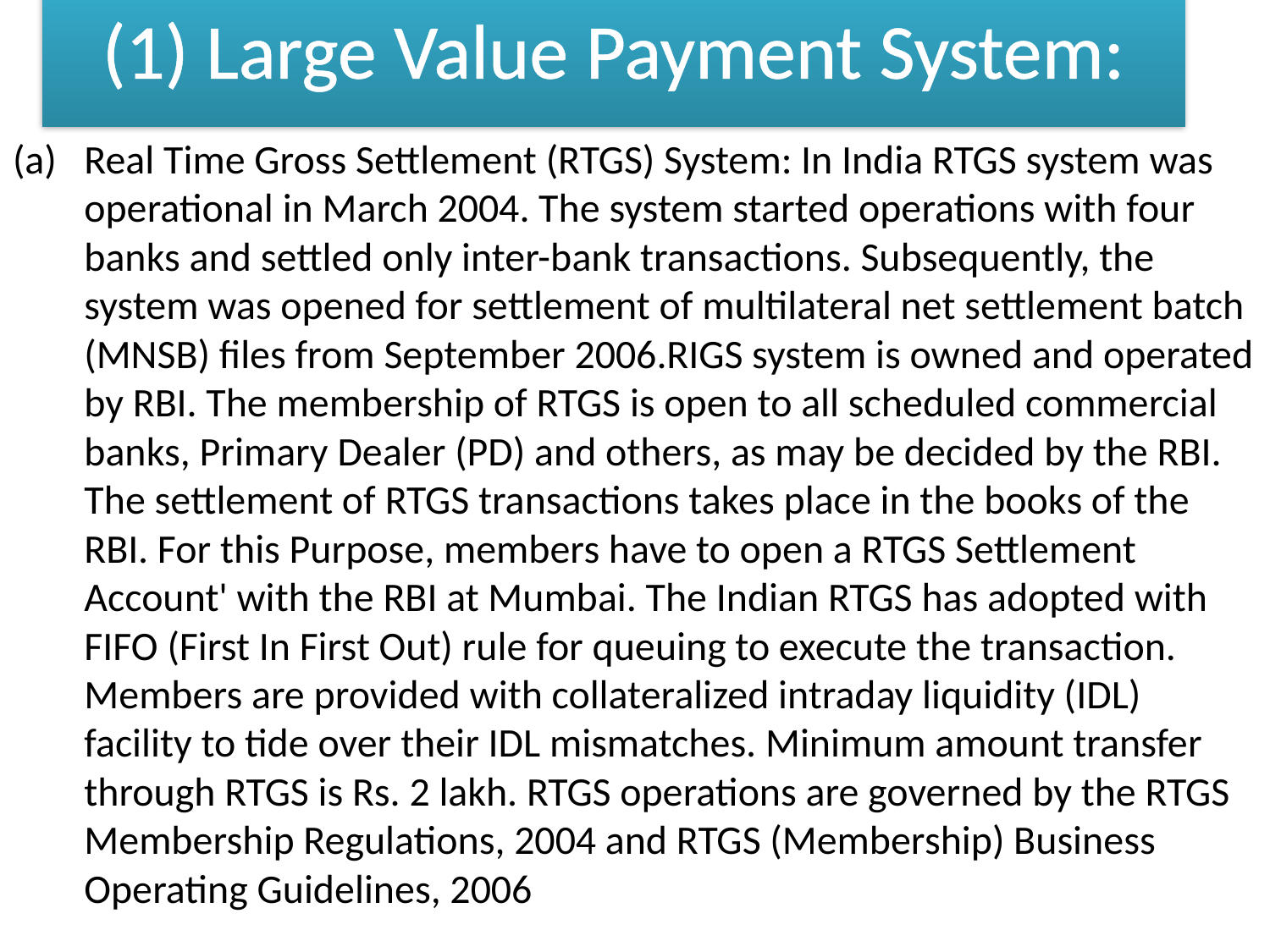

# (1) Large Value Payment System:
Real Time Gross Settlement (RTGS) System: In India RTGS system was operational in March 2004. The system started operations with four banks and settled only inter-bank transactions. Subsequently, the system was opened for settlement of multilateral net settlement batch (MNSB) files from September 2006.RIGS system is owned and operated by RBI. The membership of RTGS is open to all scheduled commercial banks, Primary Dealer (PD) and others, as may be decided by the RBI. The settlement of RTGS transactions takes place in the books of the RBI. For this Purpose, members have to open a RTGS Settlement Account' with the RBI at Mumbai. The Indian RTGS has adopted with FIFO (First In First Out) rule for queuing to execute the transaction. Members are provided with collateralized intraday liquidity (IDL) facility to tide over their IDL mismatches. Minimum amount transfer through RTGS is Rs. 2 lakh. RTGS operations are governed by the RTGS Membership Regulations, 2004 and RTGS (Membership) Business Operating Guidelines, 2006